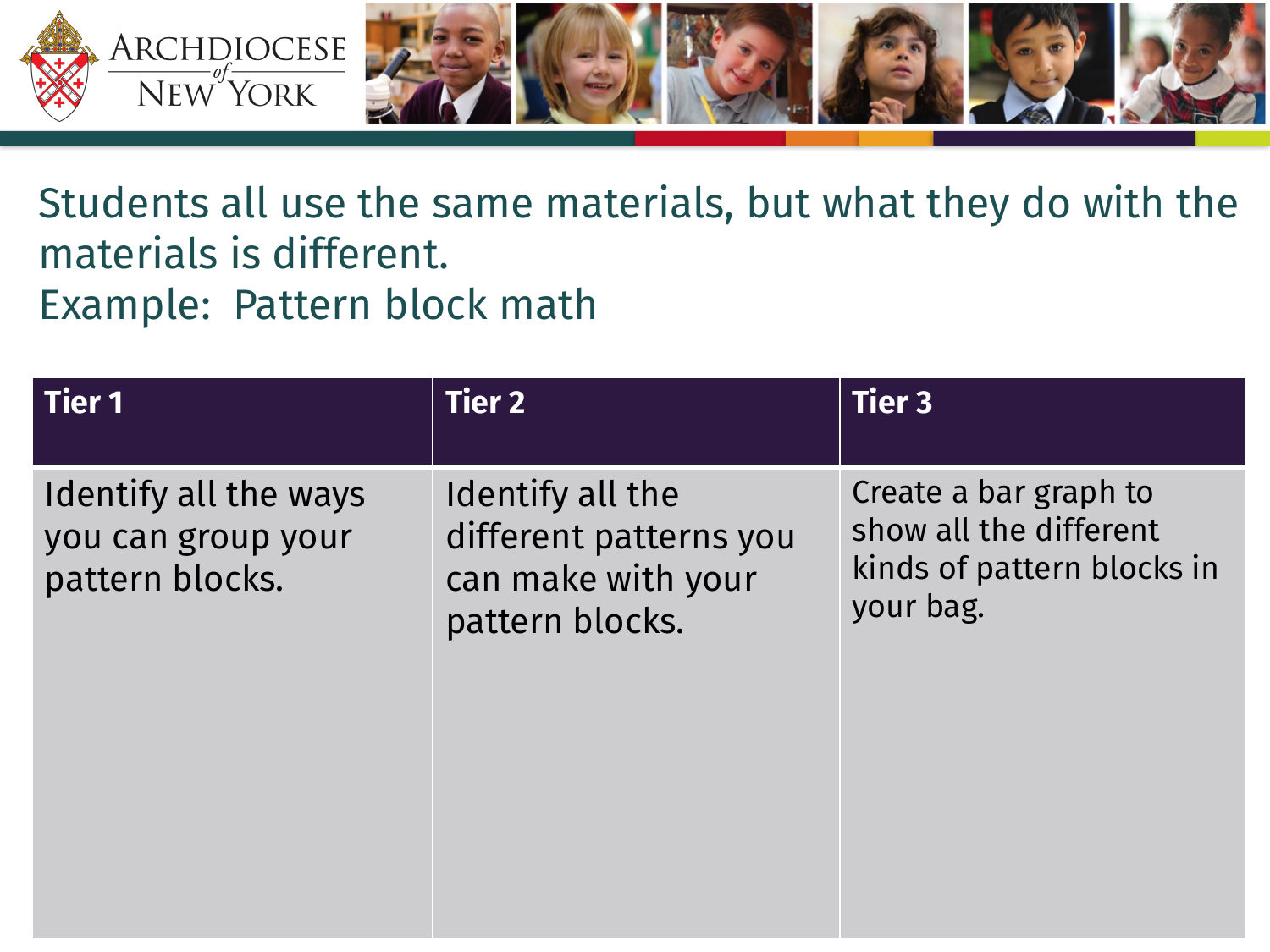

# Students all use the same materials, but what they do with the materials is different. Example:  Pattern block math
| Tier 1 | Tier 2 | Tier 3 |
| --- | --- | --- |
| Identify all the ways you can group your pattern blocks. | Identify all the different patterns you can make with your pattern blocks. | Create a bar graph to show all the different kinds of pattern blocks in your bag. |